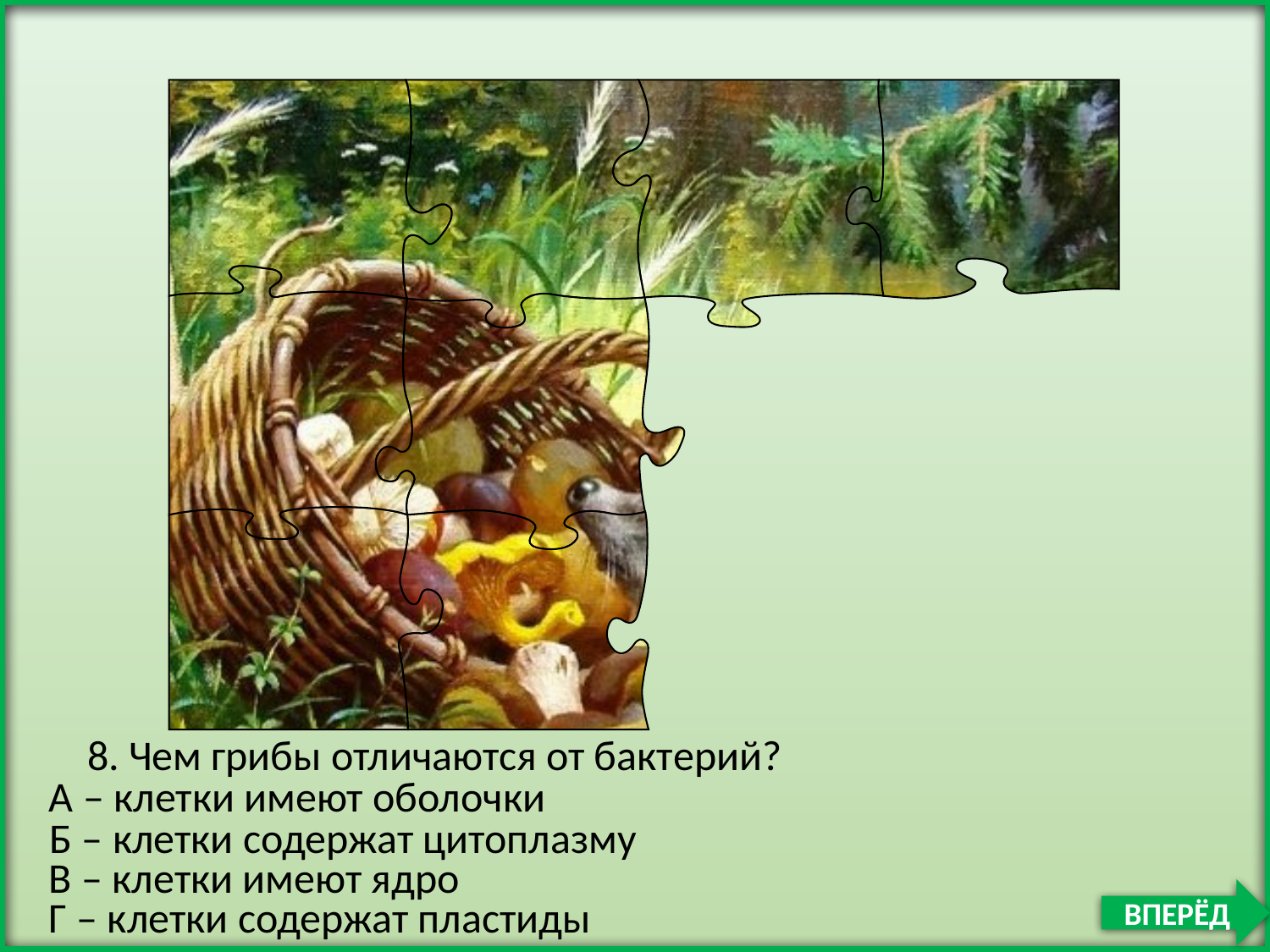

8. Чем грибы отличаются от бактерий?
А – клетки имеют оболочки
Б – клетки содержат цитоплазму
В – клетки имеют ядро
ВПЕРЁД
Г – клетки содержат пластиды